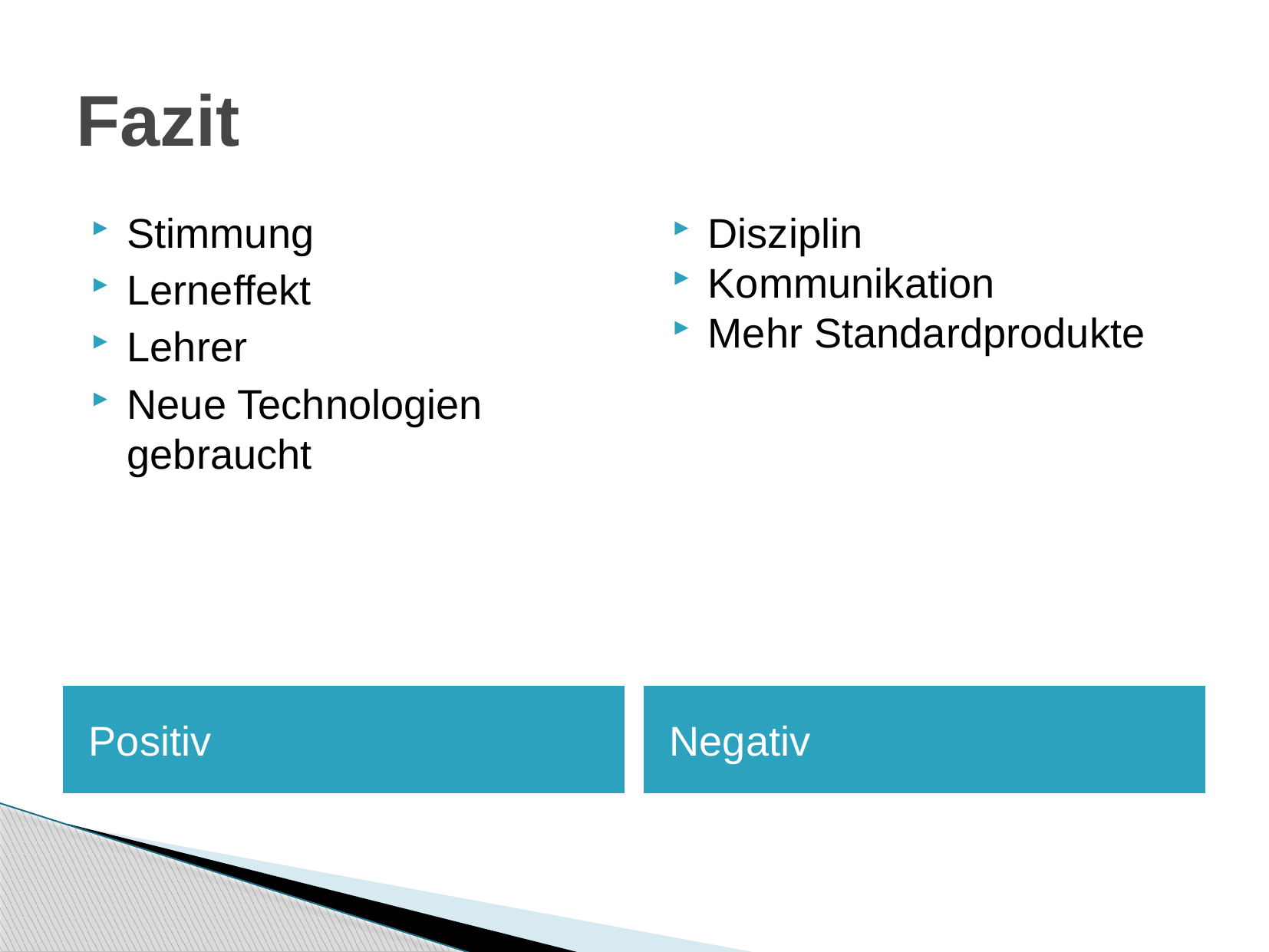

# Fazit
Stimmung
Lerneffekt
Lehrer
Neue Technologien gebraucht
Disziplin
Kommunikation
Mehr Standardprodukte
Positiv
Negativ